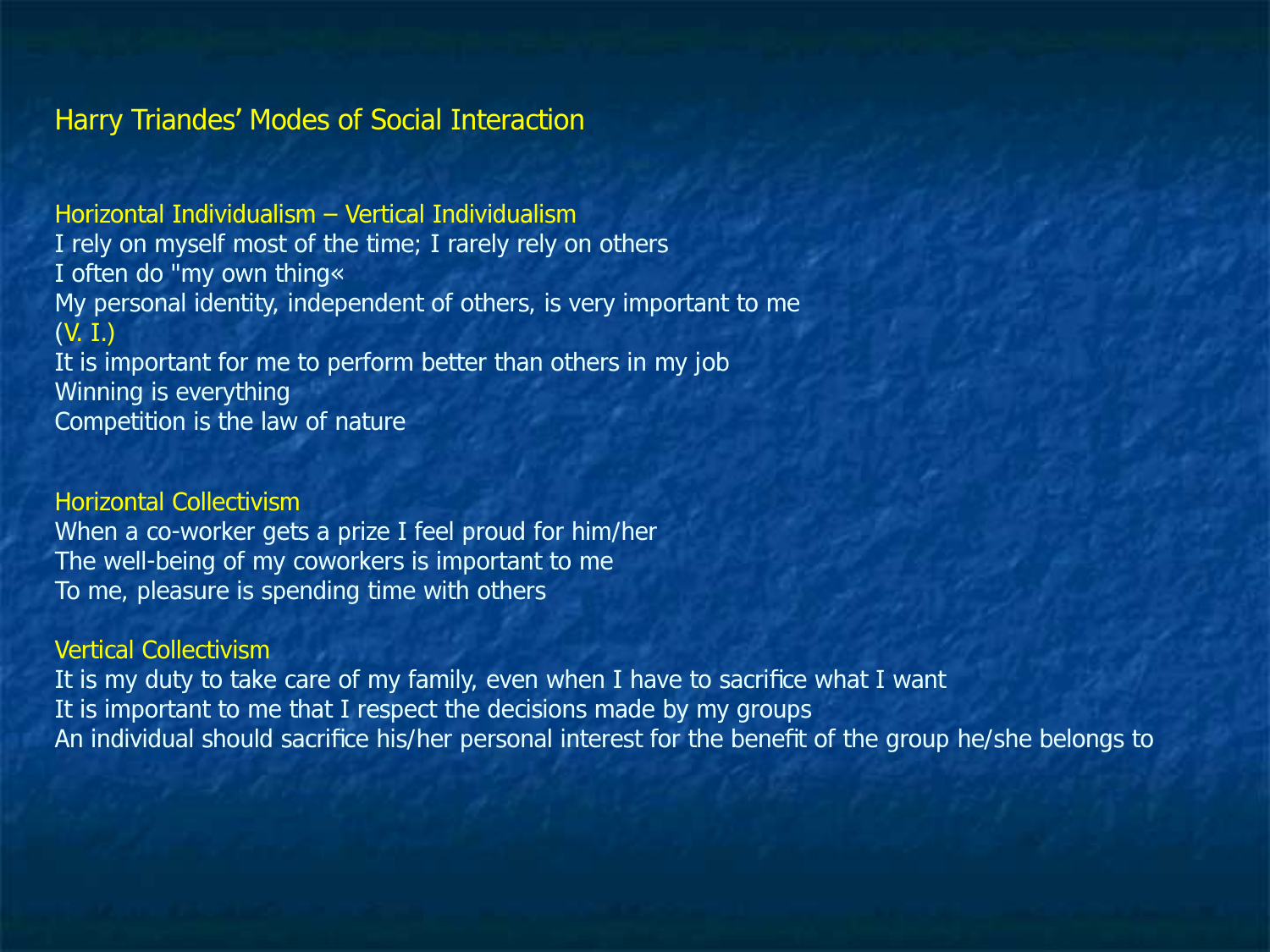

# Harry Triandes’ Modes of Social Interaction Horizontal Individualism – Vertical Individualism I rely on myself most of the time; I rarely rely on others I often do "my own thing« My personal identity, independent of others, is very important to me (V. I.) It is important for me to perform better than others in my job Winning is everything Competition is the law of nature Horizontal Collectivism When a co-worker gets a prize I feel proud for him/her The well-being of my coworkers is important to me To me, pleasure is spending time with others Vertical Collectivism It is my duty to take care of my family, even when I have to sacrifice what I want It is important to me that I respect the decisions made by my groups An individual should sacrifice his/her personal interest for the benefit of the group he/she belongs to